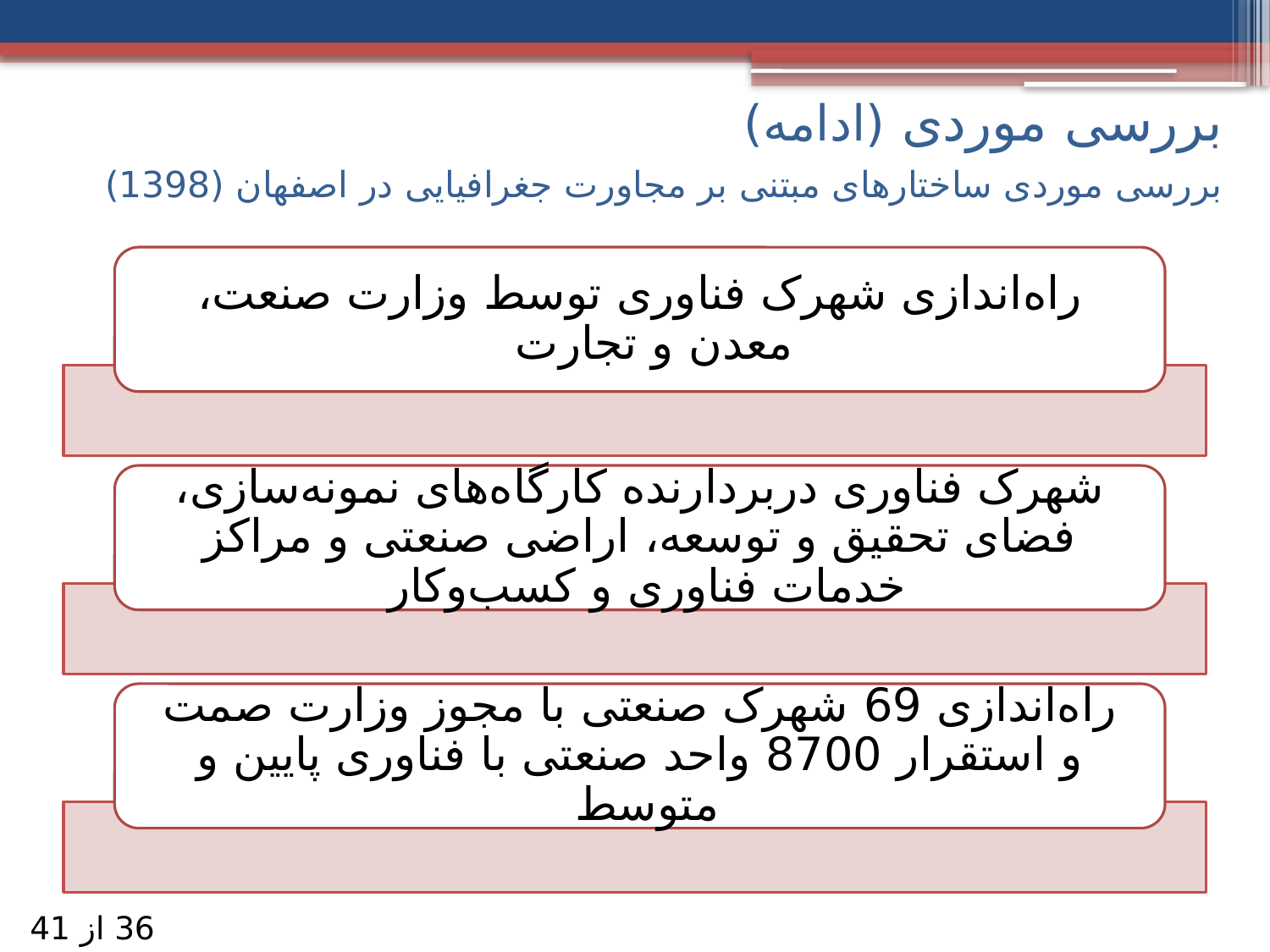

# بررسی موردی (ادامه)
بررسی موردی ساختارهای مبتنی بر مجاورت جغرافیایی در اصفهان (1398)
راه‌اندازی شهرک فناوری توسط وزارت صنعت، معدن و تجارت
شهرک فناوری دربردارنده کارگاه‌های نمونه‌سازی، فضای تحقیق و توسعه، اراضی صنعتی و مراکز خدمات فناوری و کسب‌وکار
راه‌اندازی 69 شهرک صنعتی با مجوز وزارت صمت و استقرار 8700 واحد صنعتی با فناوری پایین و متوسط
36 از 41